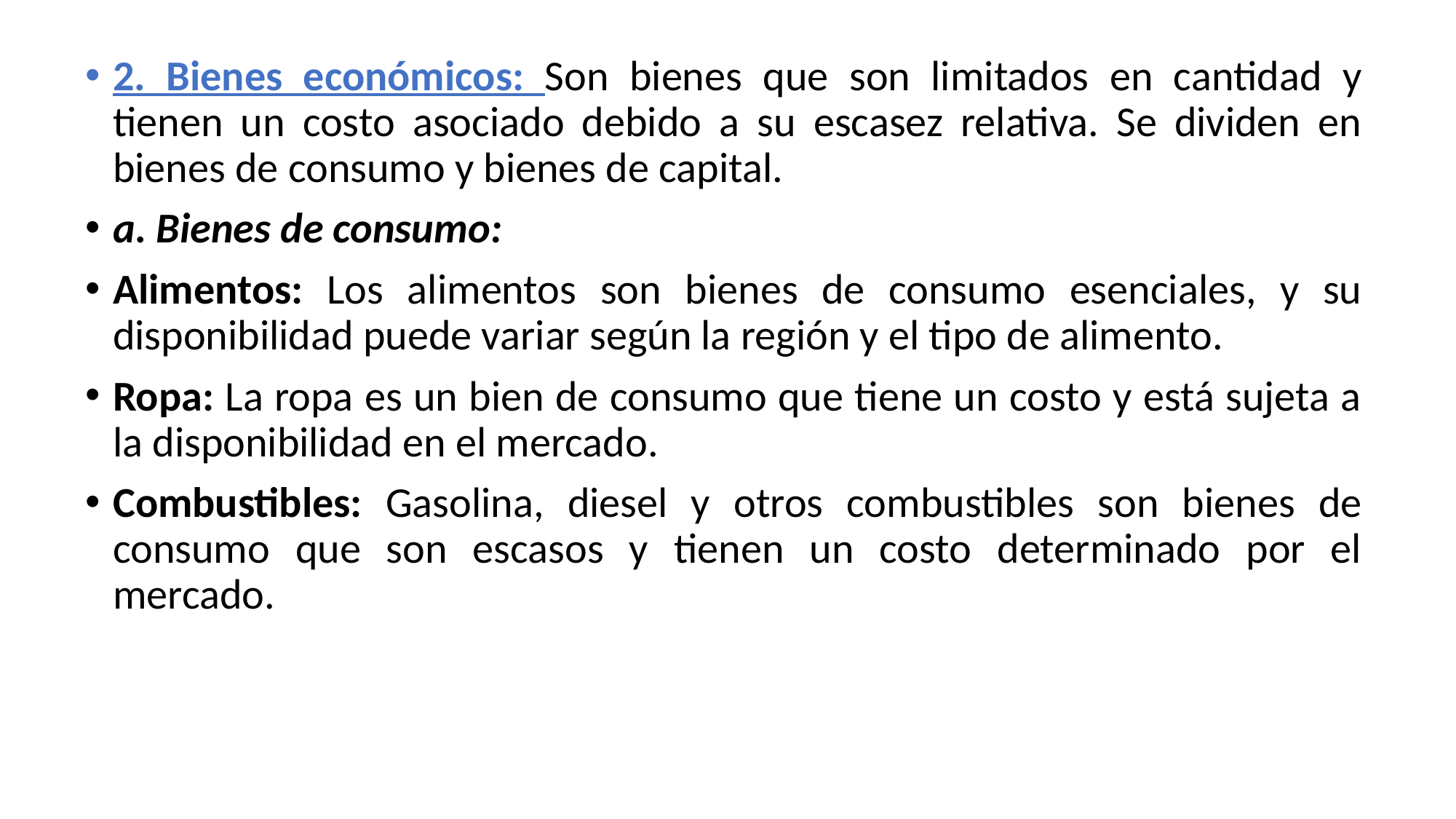

2. Bienes económicos: Son bienes que son limitados en cantidad y tienen un costo asociado debido a su escasez relativa. Se dividen en bienes de consumo y bienes de capital.
a. Bienes de consumo:
Alimentos: Los alimentos son bienes de consumo esenciales, y su disponibilidad puede variar según la región y el tipo de alimento.
Ropa: La ropa es un bien de consumo que tiene un costo y está sujeta a la disponibilidad en el mercado.
Combustibles: Gasolina, diesel y otros combustibles son bienes de consumo que son escasos y tienen un costo determinado por el mercado.